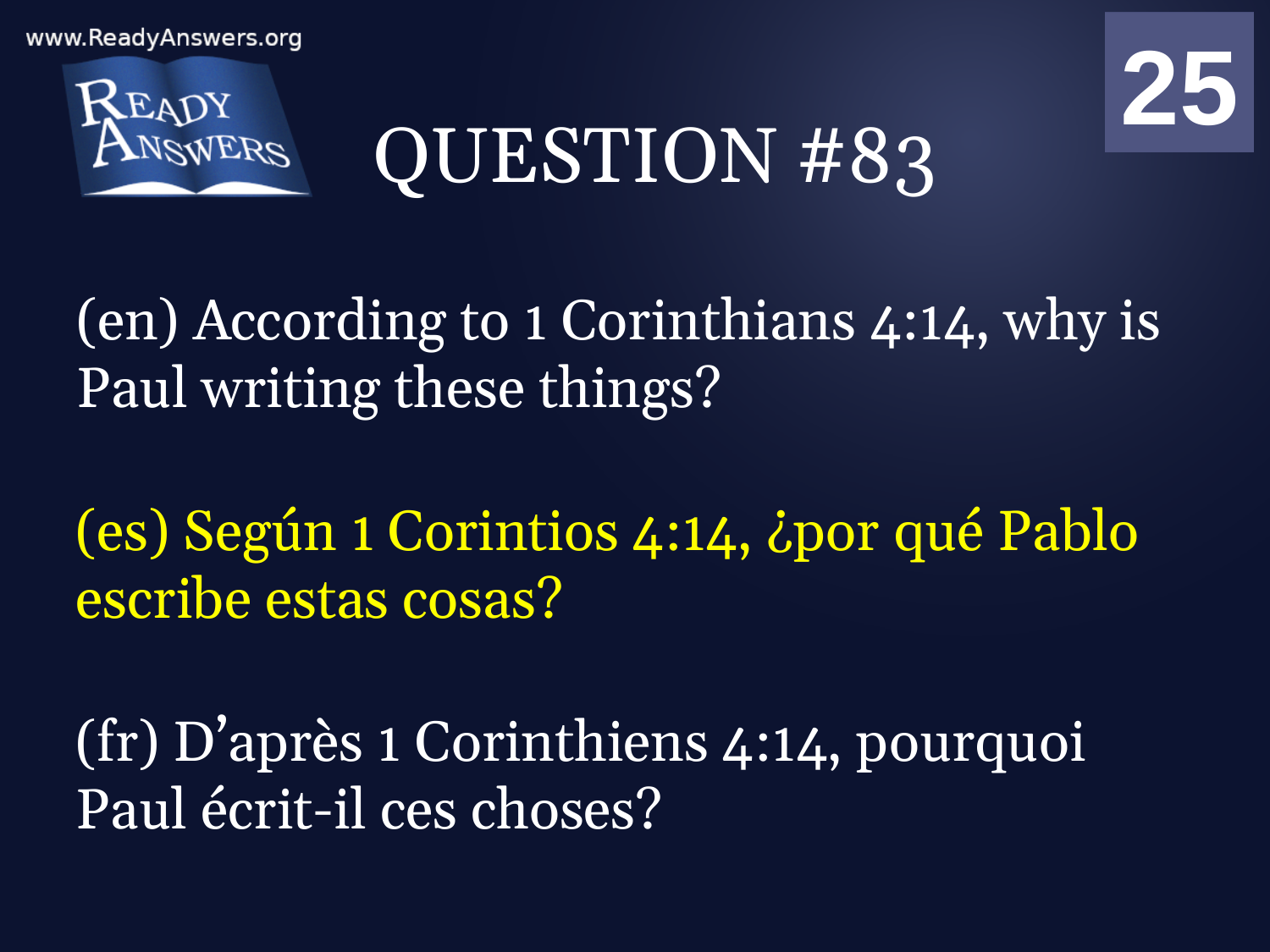

01
02
03
04
05
06
07
08
09
10
11
12
13
14
15
16
17
18
19
20
21
22
23
24
25
00
# QUESTION #83
(en) According to 1 Corinthians 4:14, why is Paul writing these things?
(es) Según 1 Corintios 4:14, ¿por qué Pablo escribe estas cosas?
(fr) D’après 1 Corinthiens 4:14, pourquoi Paul écrit-il ces choses?